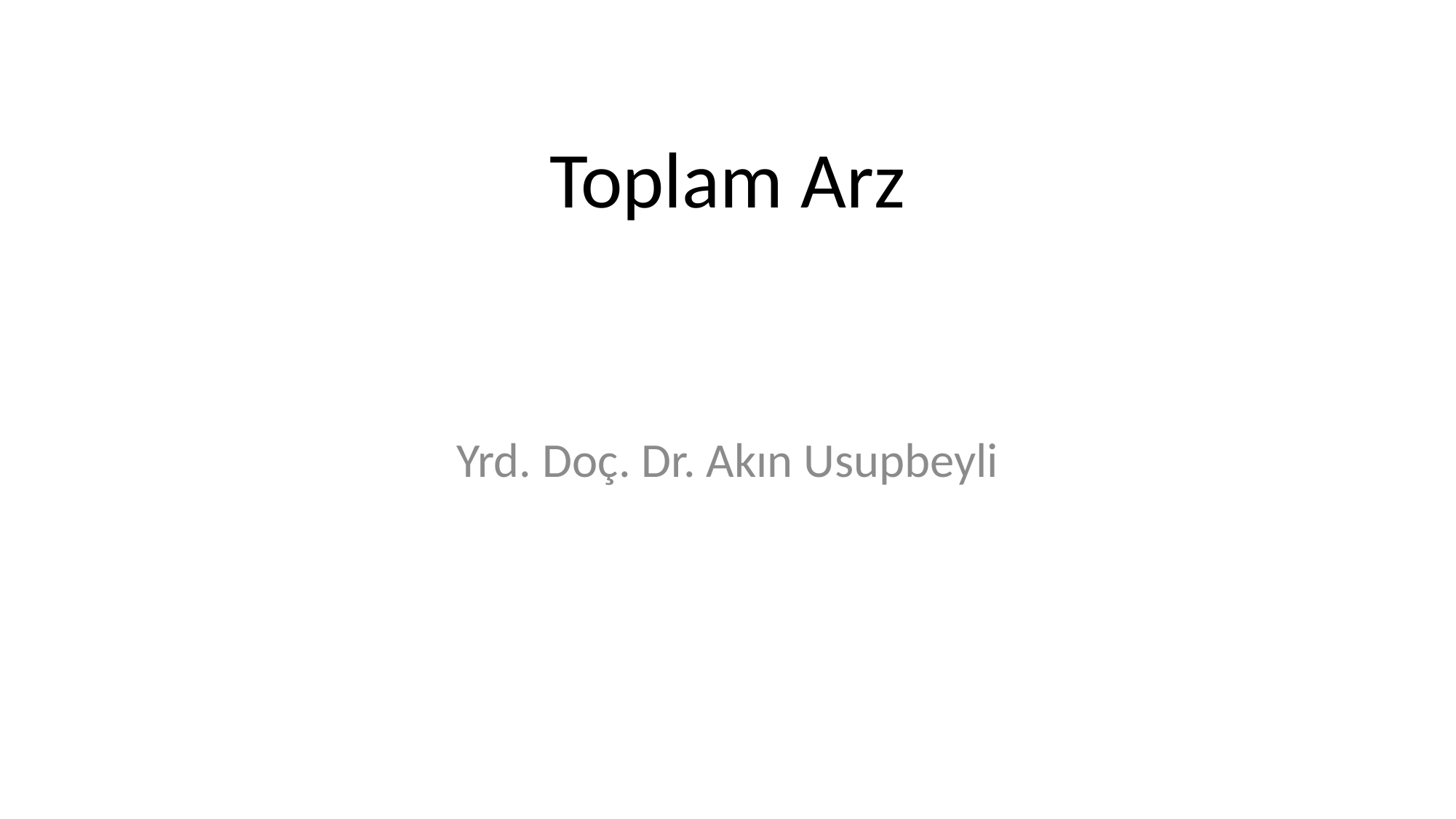

# Toplam Arz
Yrd. Doç. Dr. Akın Usupbeyli